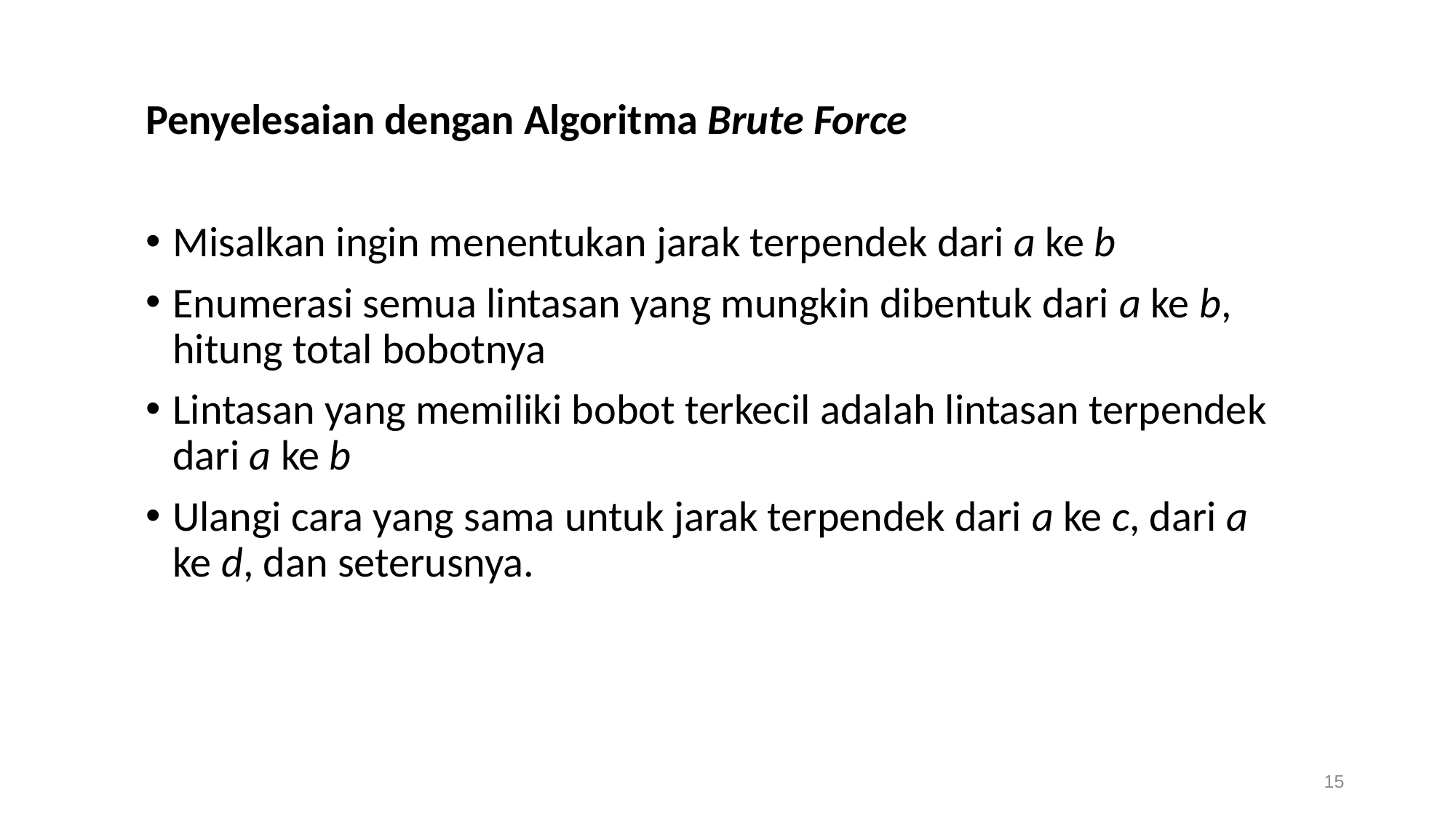

Penyelesaian dengan Algoritma Brute Force

Misalkan ingin menentukan jarak terpendek dari a ke b
Enumerasi semua lintasan yang mungkin dibentuk dari a ke b, hitung total bobotnya
Lintasan yang memiliki bobot terkecil adalah lintasan terpendek dari a ke b
Ulangi cara yang sama untuk jarak terpendek dari a ke c, dari a ke d, dan seterusnya.
15